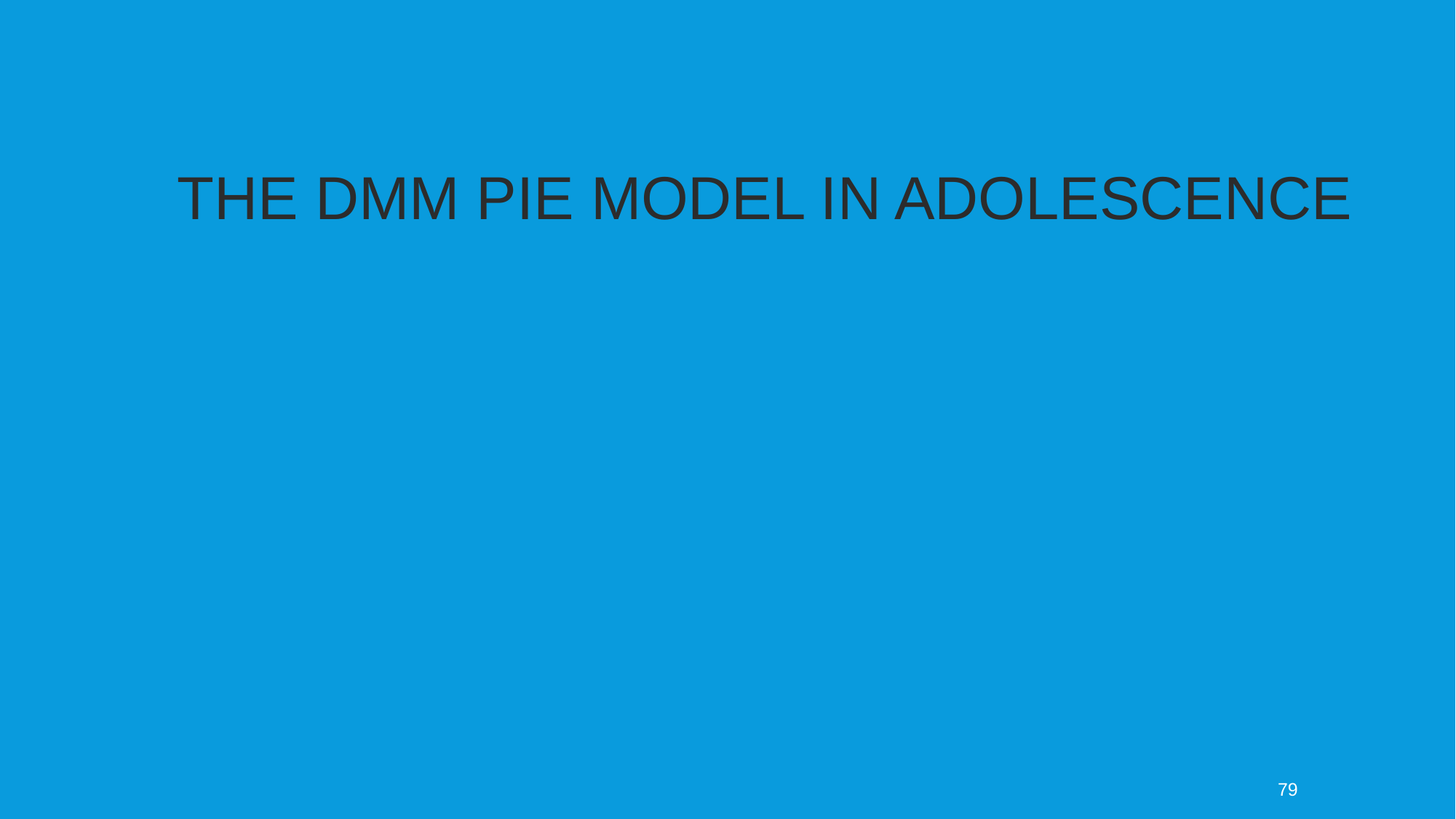

THE DMM PIE MODEL IN ADOLESCENCE
79